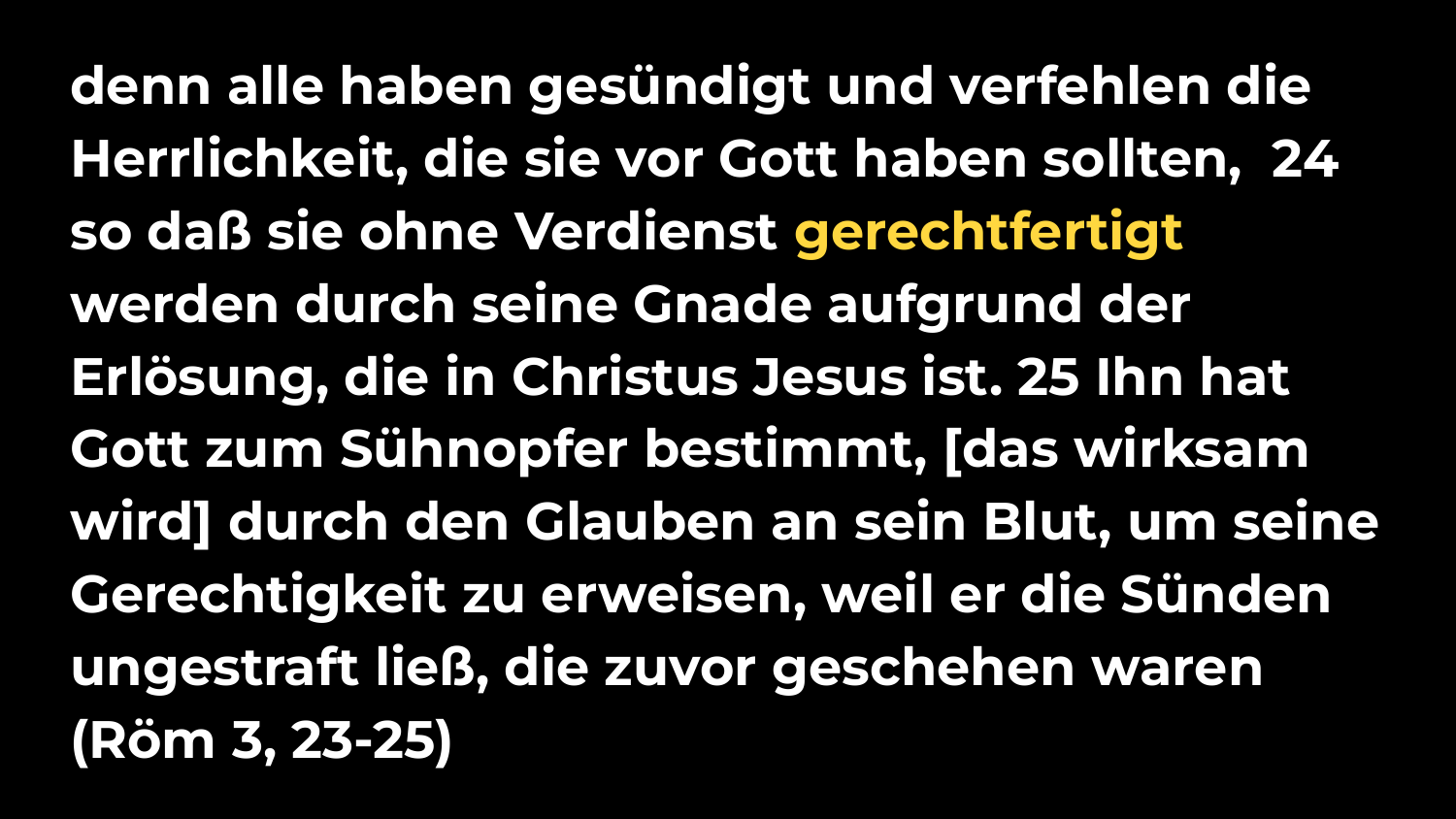

denn alle haben gesündigt und verfehlen die Herrlichkeit, die sie vor Gott haben sollten,  24 so daß sie ohne Verdienst gerechtfertigt werden durch seine Gnade aufgrund der Erlösung, die in Christus Jesus ist. 25 Ihn hat Gott zum Sühnopfer bestimmt, [das wirksam wird] durch den Glauben an sein Blut, um seine Gerechtigkeit zu erweisen, weil er die Sünden ungestraft ließ, die zuvor geschehen waren (Röm 3, 23-25)